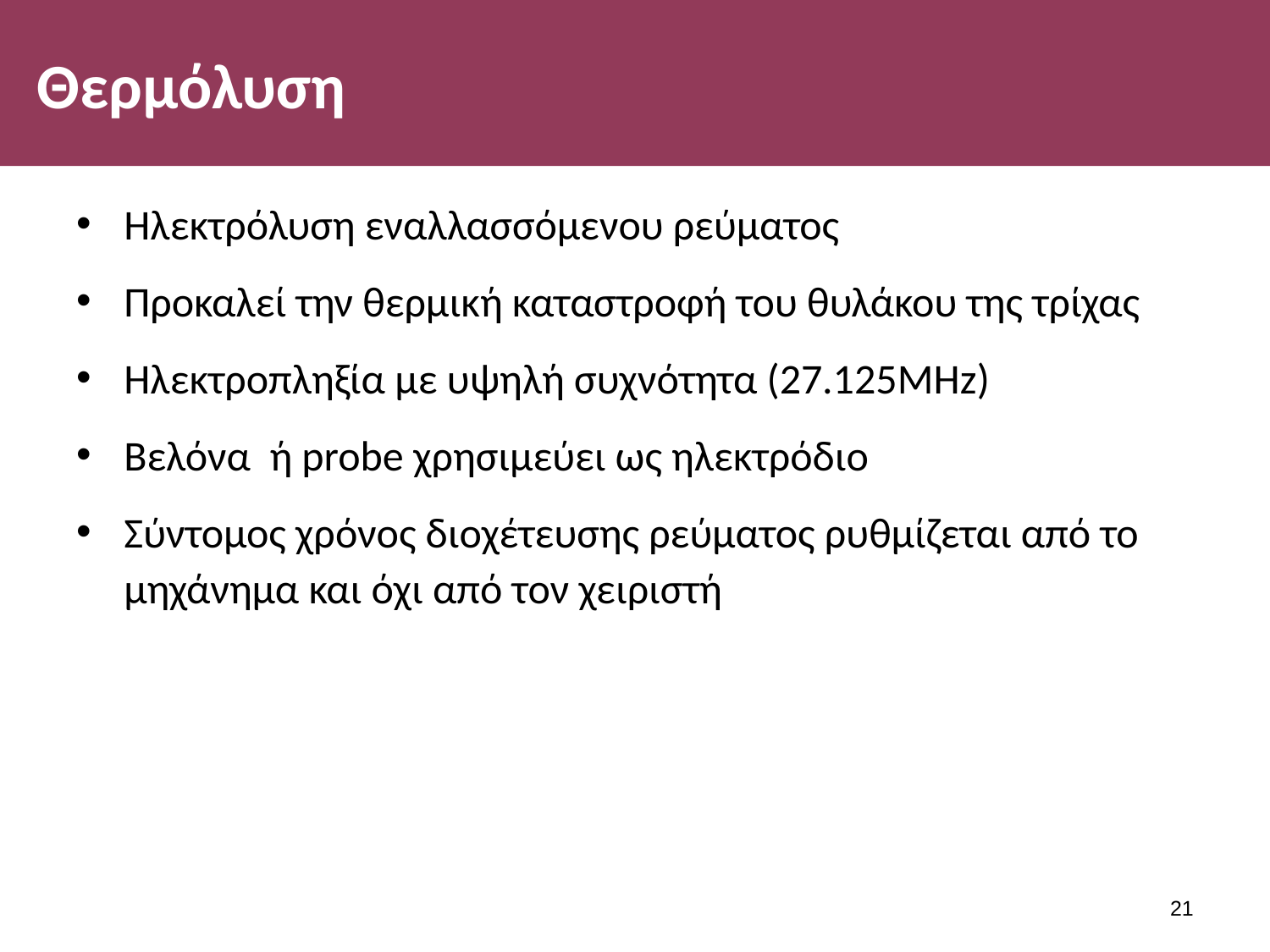

# Θερμόλυση
Ηλεκτρόλυση εναλλασσόμενου ρεύματος
Προκαλεί την θερμική καταστροφή του θυλάκου της τρίχας
Ηλεκτροπληξία με υψηλή συχνότητα (27.125MHz)
Βελόνα  ή probe χρησιμεύει ως ηλεκτρόδιο
Σύντομος χρόνος διοχέτευσης ρεύματος ρυθμίζεται από το μηχάνημα και όχι από τον χειριστή
21